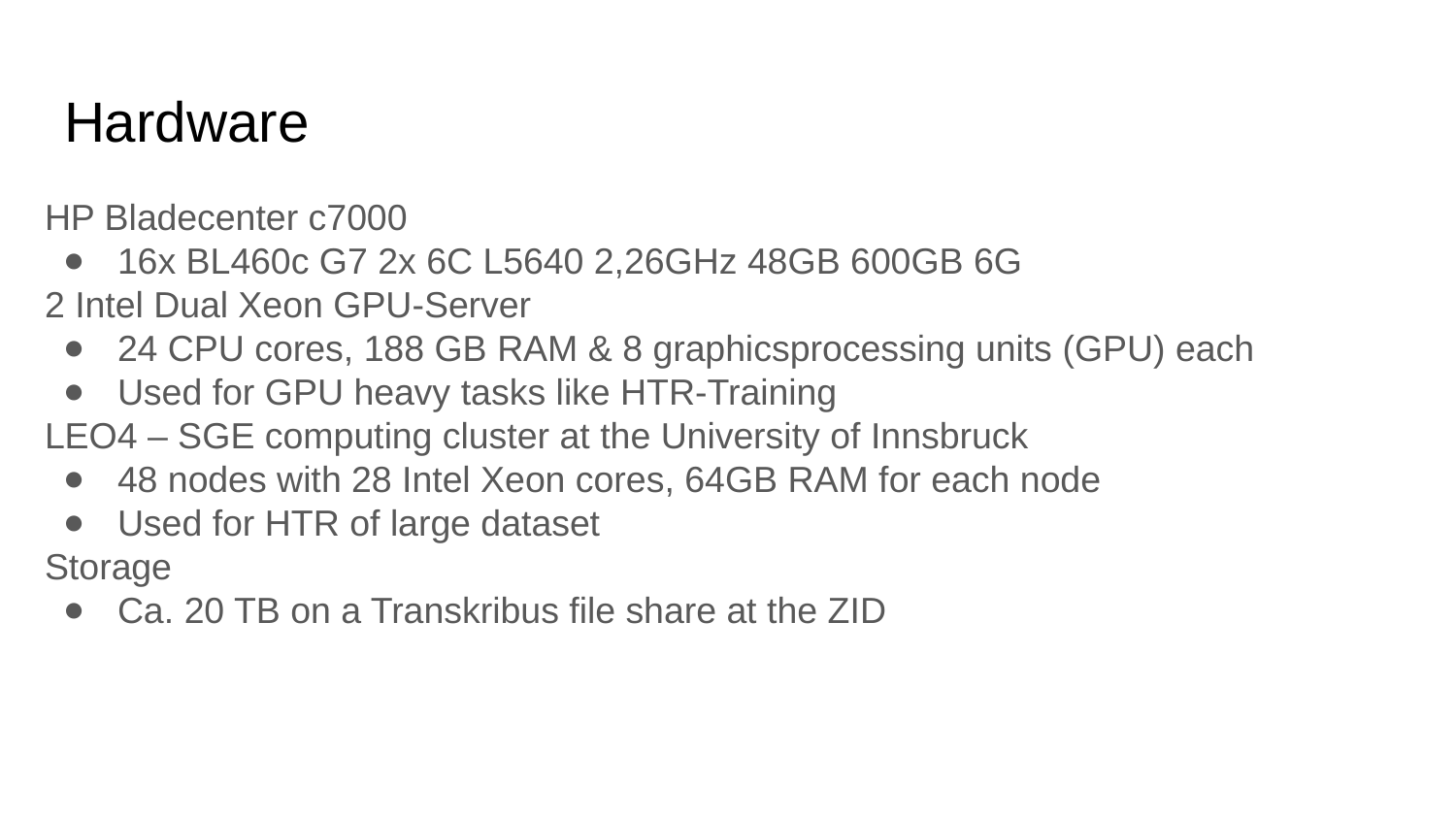

# Hardware
HP Bladecenter c7000
16x BL460c G7 2x 6C L5640 2,26GHz 48GB 600GB 6G
2 Intel Dual Xeon GPU-Server
24 CPU cores, 188 GB RAM & 8 graphicsprocessing units (GPU) each
Used for GPU heavy tasks like HTR-Training
LEO4 – SGE computing cluster at the University of Innsbruck
48 nodes with 28 Intel Xeon cores, 64GB RAM for each node
Used for HTR of large dataset
Storage
Ca. 20 TB on a Transkribus file share at the ZID